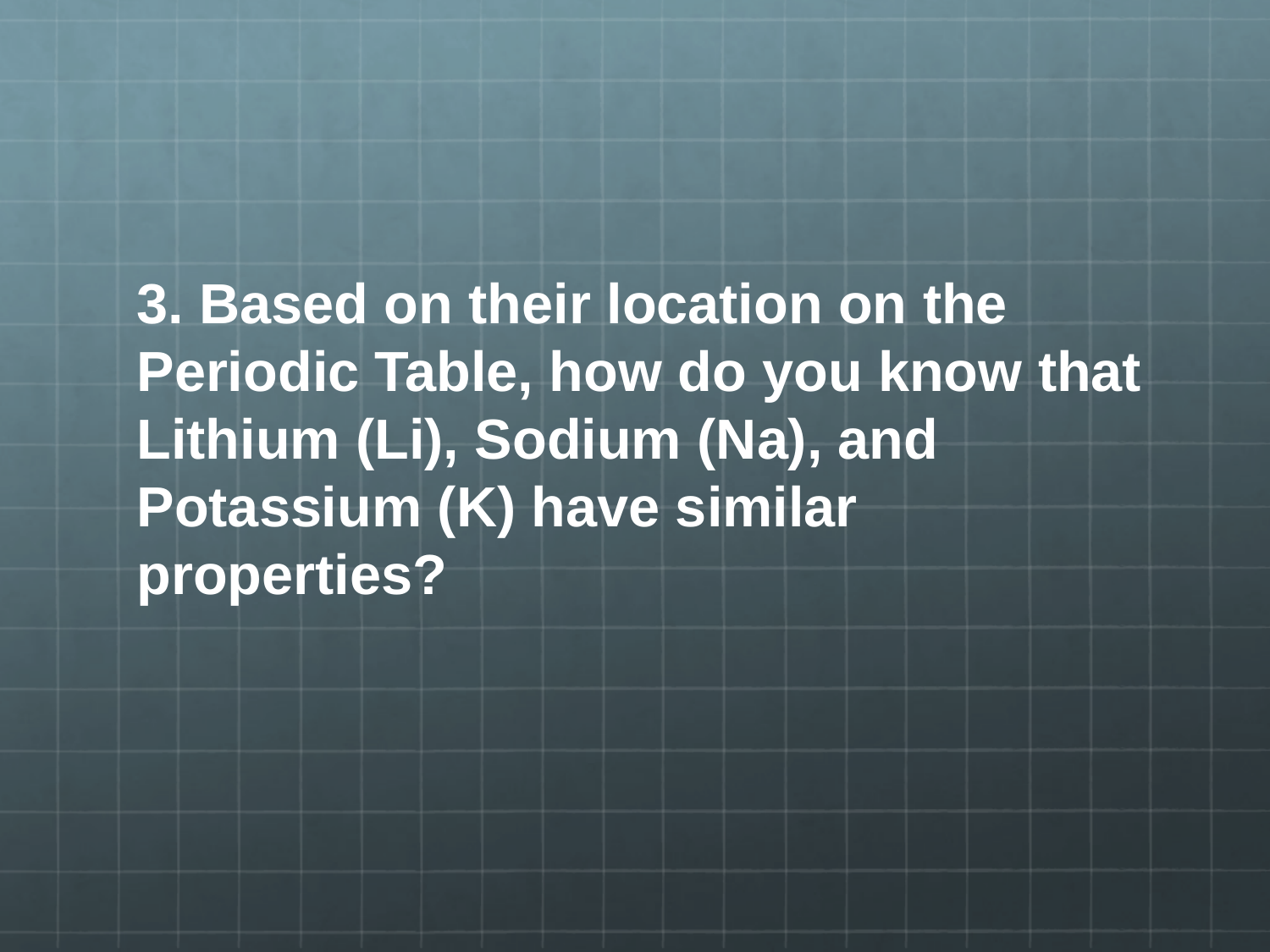

#
3. Based on their location on the Periodic Table, how do you know that Lithium (Li), Sodium (Na), and Potassium (K) have similar properties?